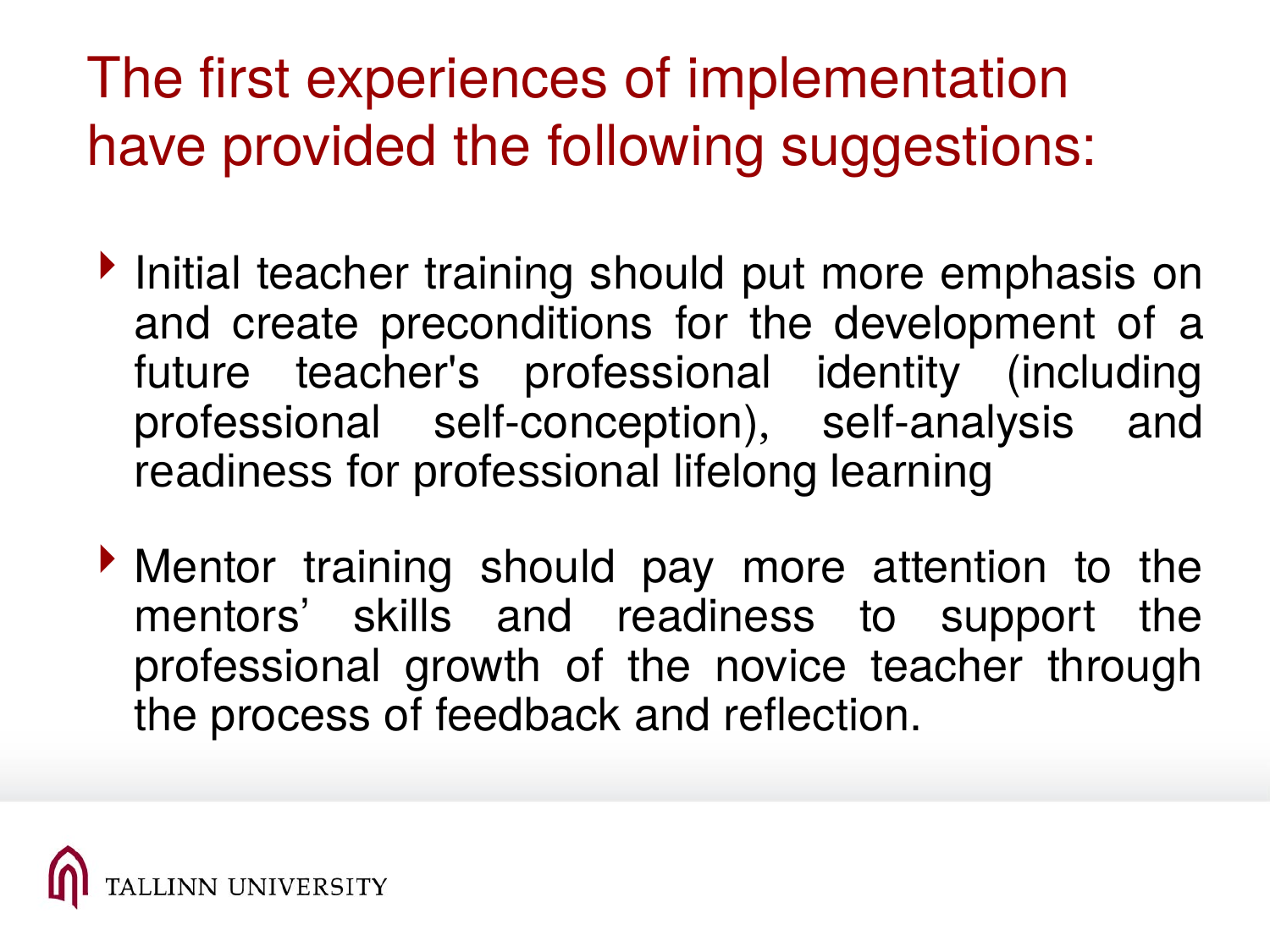

# The first experiences of implementation have provided the following suggestions:
Initial teacher training should put more emphasis on and create preconditions for the development of a future teacher's professional identity (including professional self-conception), self-analysis and readiness for professional lifelong learning
Mentor training should pay more attention to the mentors’ skills and readiness to support the professional growth of the novice teacher through the process of feedback and reflection.